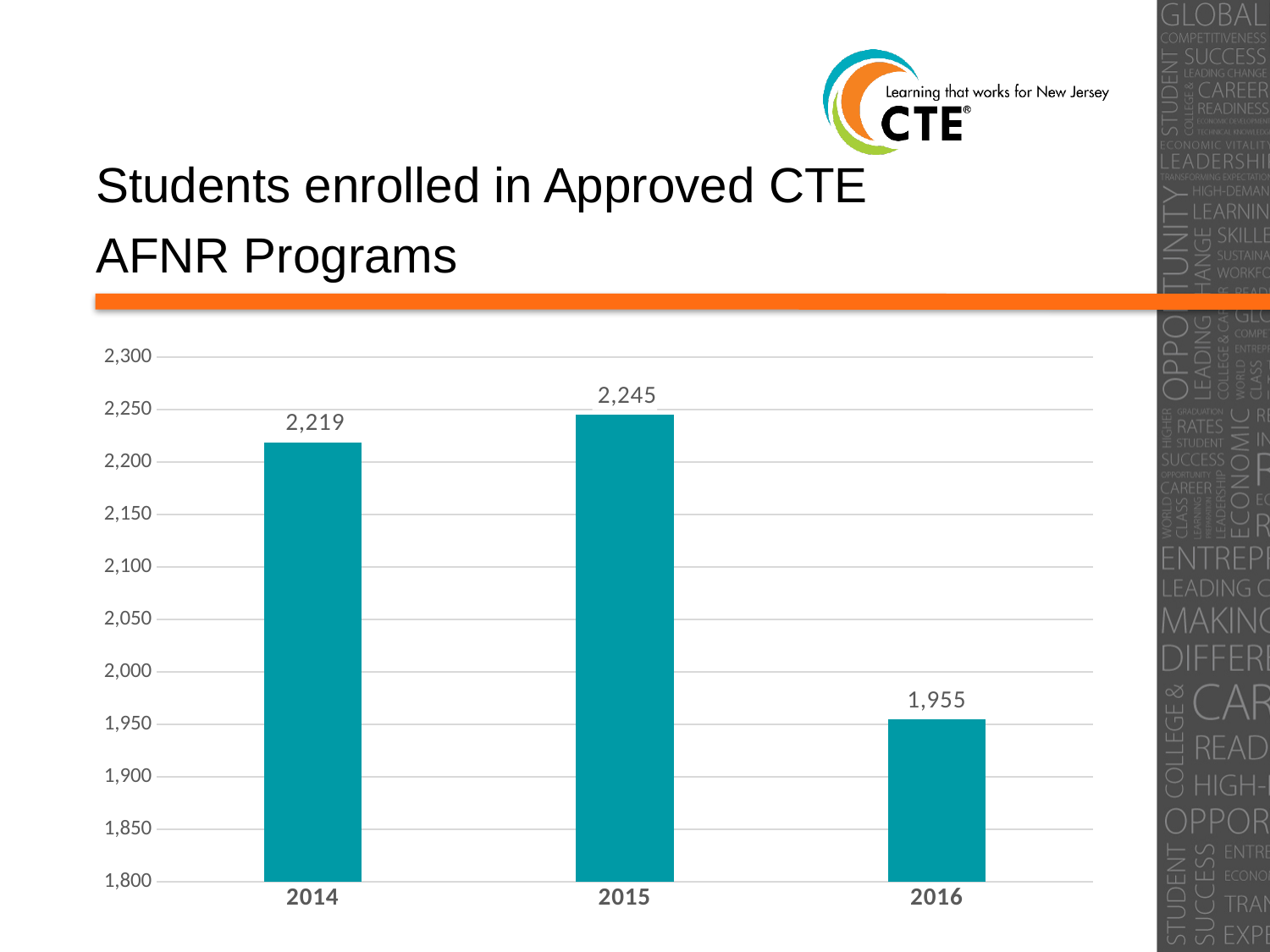

# Students enrolled in Approved CTE AFNR Programs

### Chart

| Category | Students |
|---|---|
| 2014 | 2219.0 |
| 2015 | 2245.0 |
| 2016 | 1955.0 |